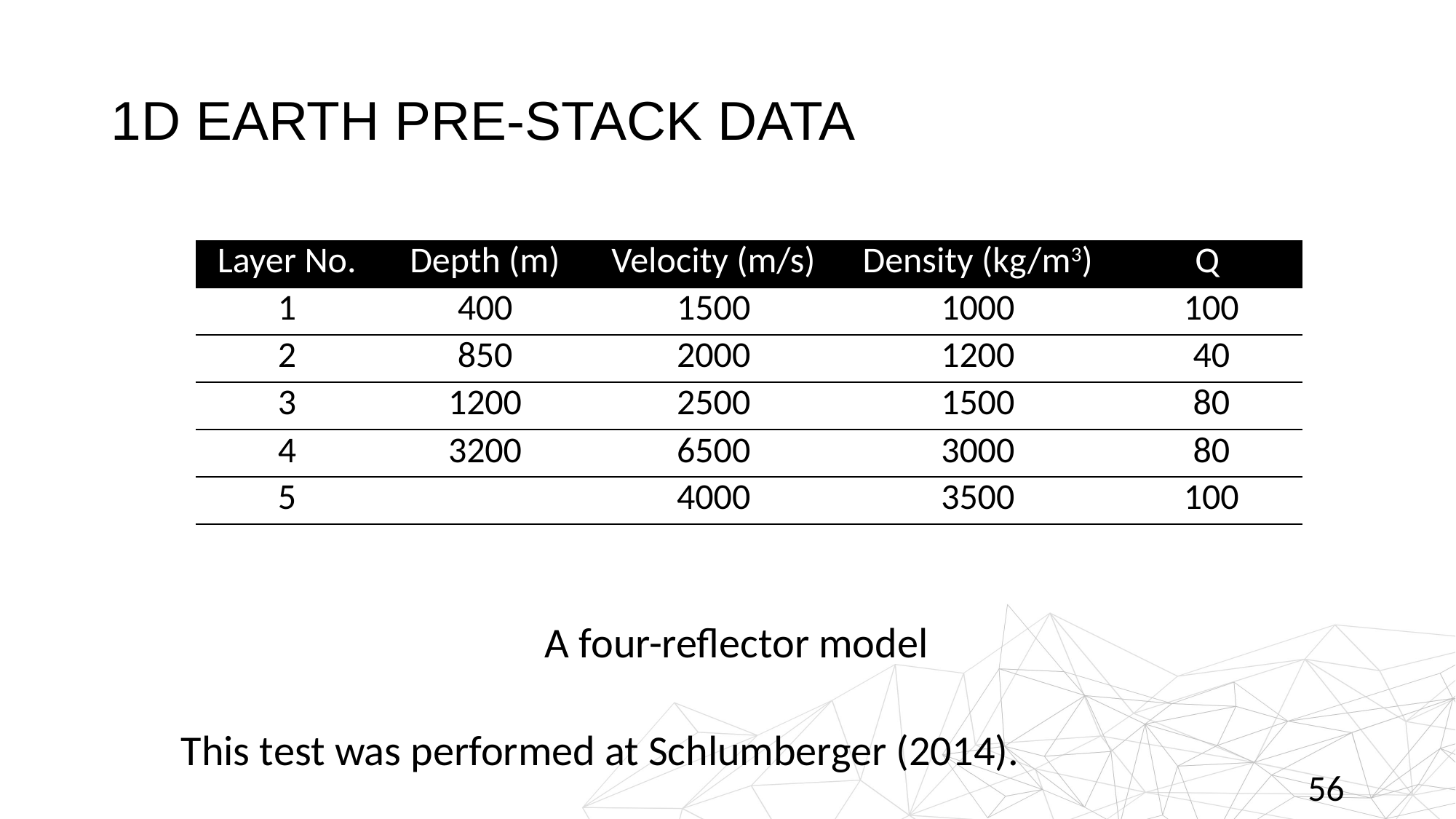

# 1D earth pre-stack data
| Layer No. | Depth (m) | Velocity (m/s) | Density (kg/m3) | Q |
| --- | --- | --- | --- | --- |
| 1 | 400 | 1500 | 1000 | 100 |
| 2 | 850 | 2000 | 1200 | 40 |
| 3 | 1200 | 2500 | 1500 | 80 |
| 4 | 3200 | 6500 | 3000 | 80 |
| 5 |  | 4000 | 3500 | 100 |
A four-reflector model
This test was performed at Schlumberger (2014).
56